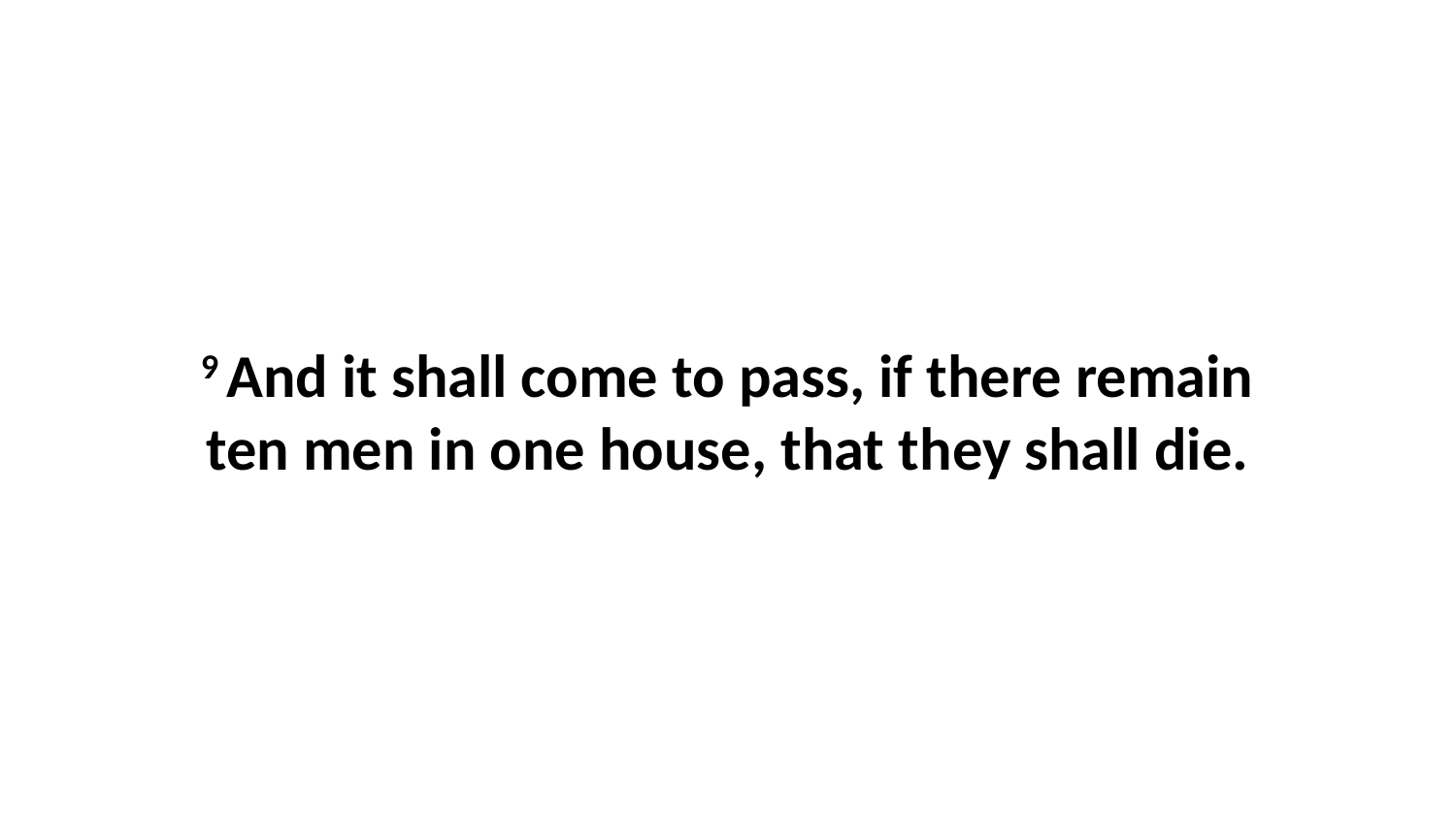

9 And it shall come to pass, if there remain ten men in one house, that they shall die.